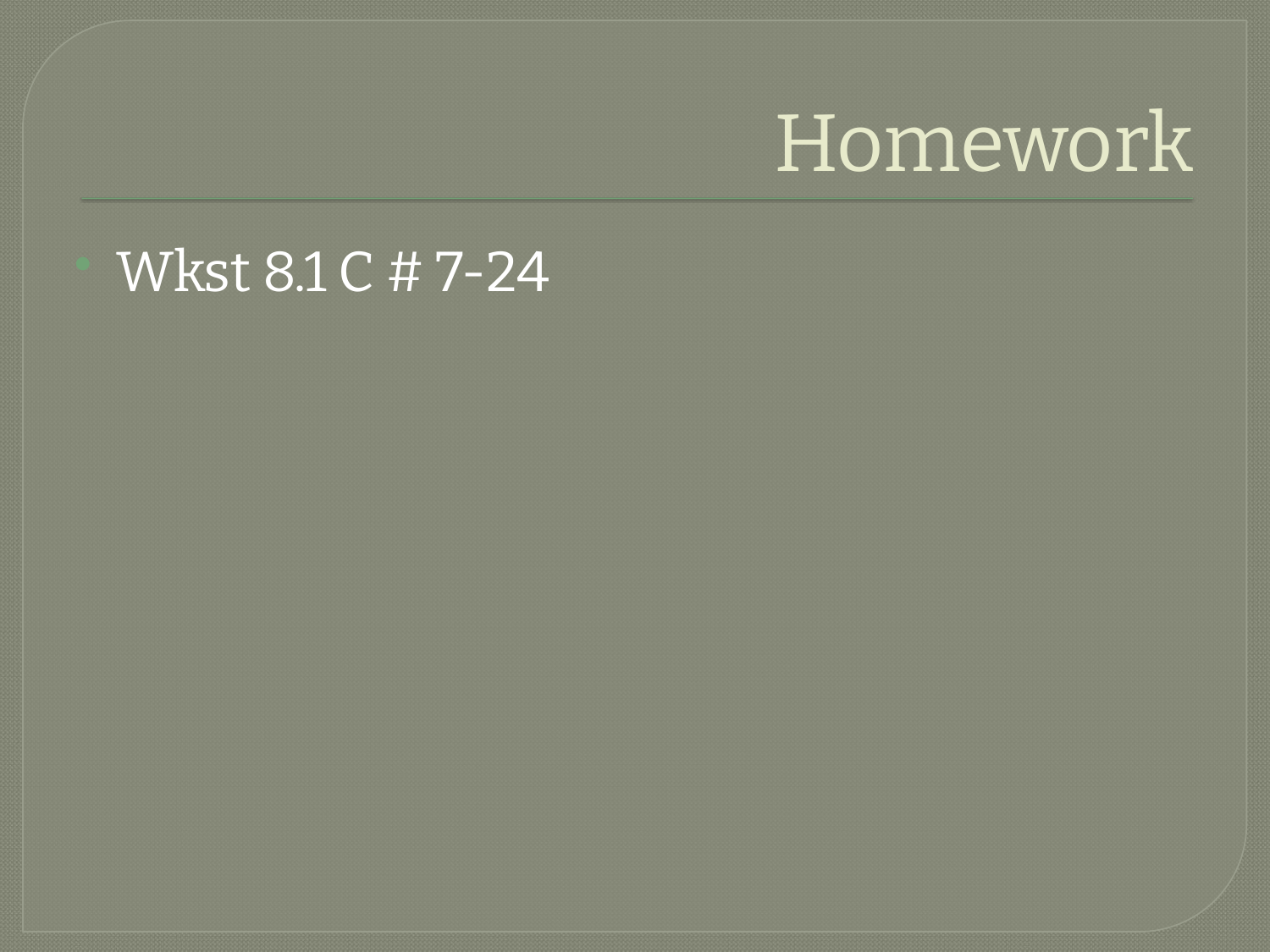

# Homework
Wkst 8.1 C # 7-24